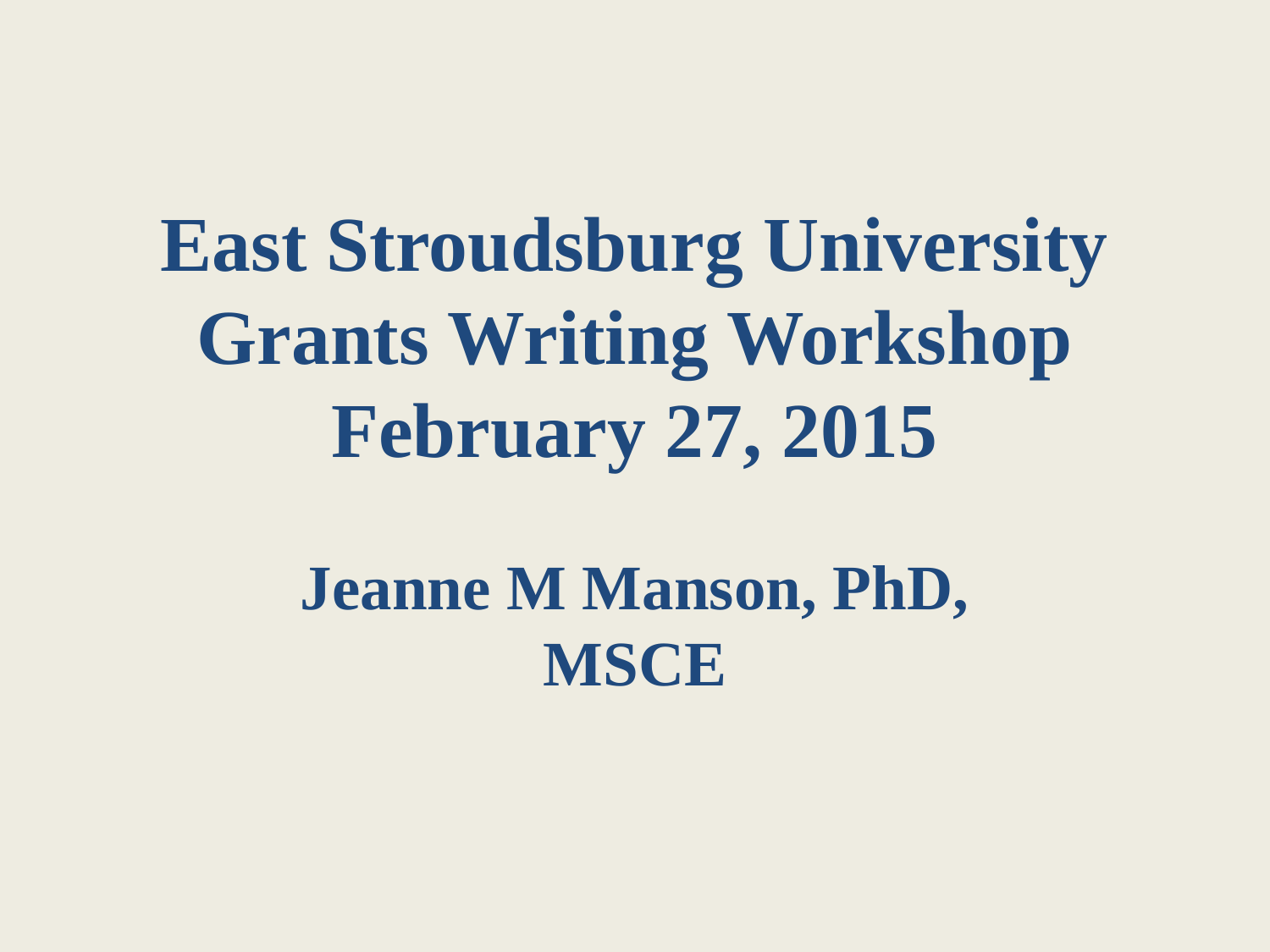

# East Stroudsburg University Grants Writing Workshop February 27, 2015
Jeanne M Manson, PhD, MSCE